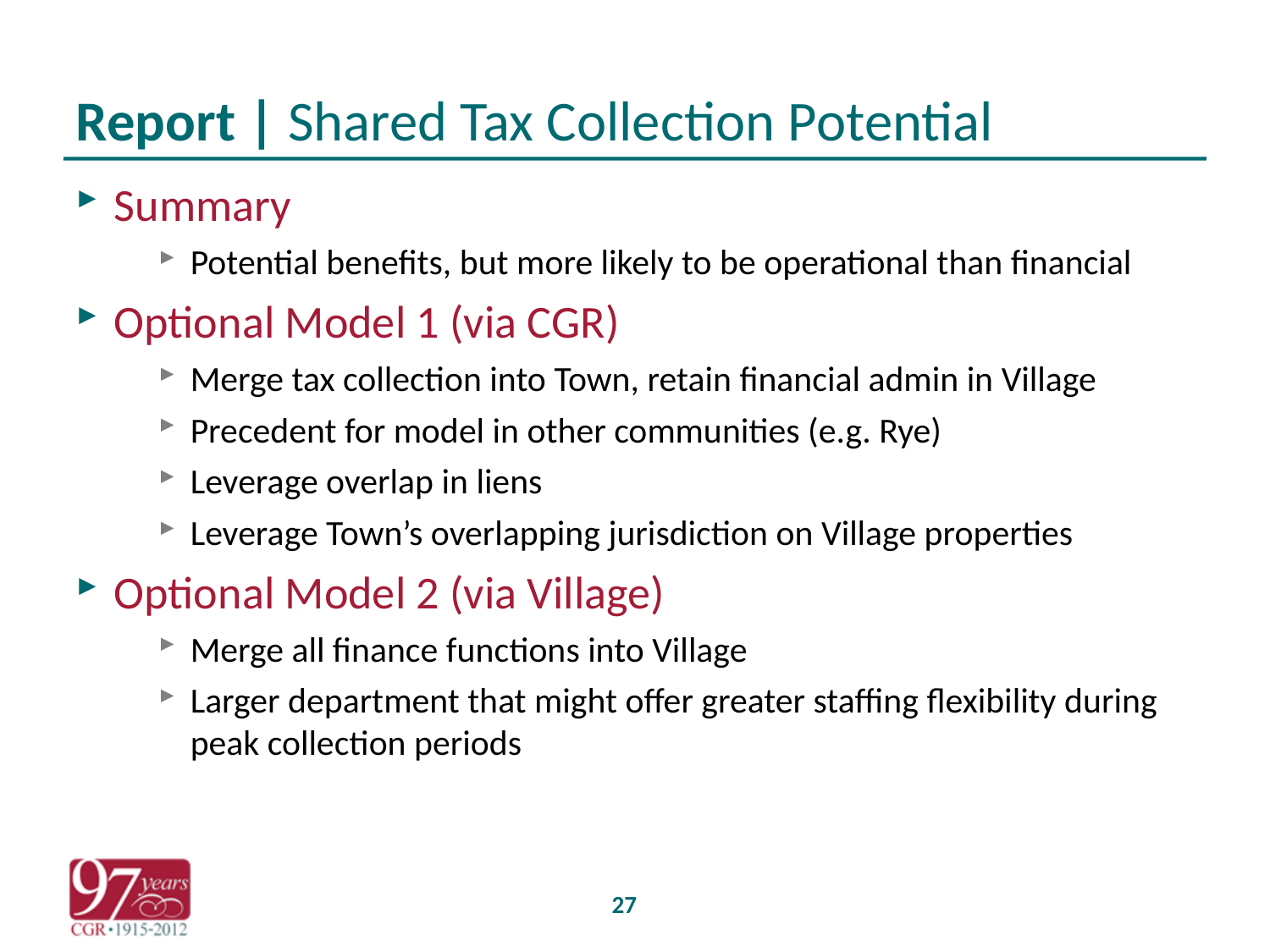

# Report | Shared Tax Collection Potential
Summary
Potential benefits, but more likely to be operational than financial
Optional Model 1 (via CGR)
Merge tax collection into Town, retain financial admin in Village
Precedent for model in other communities (e.g. Rye)
Leverage overlap in liens
Leverage Town’s overlapping jurisdiction on Village properties
Optional Model 2 (via Village)
Merge all finance functions into Village
Larger department that might offer greater staffing flexibility during peak collection periods
27